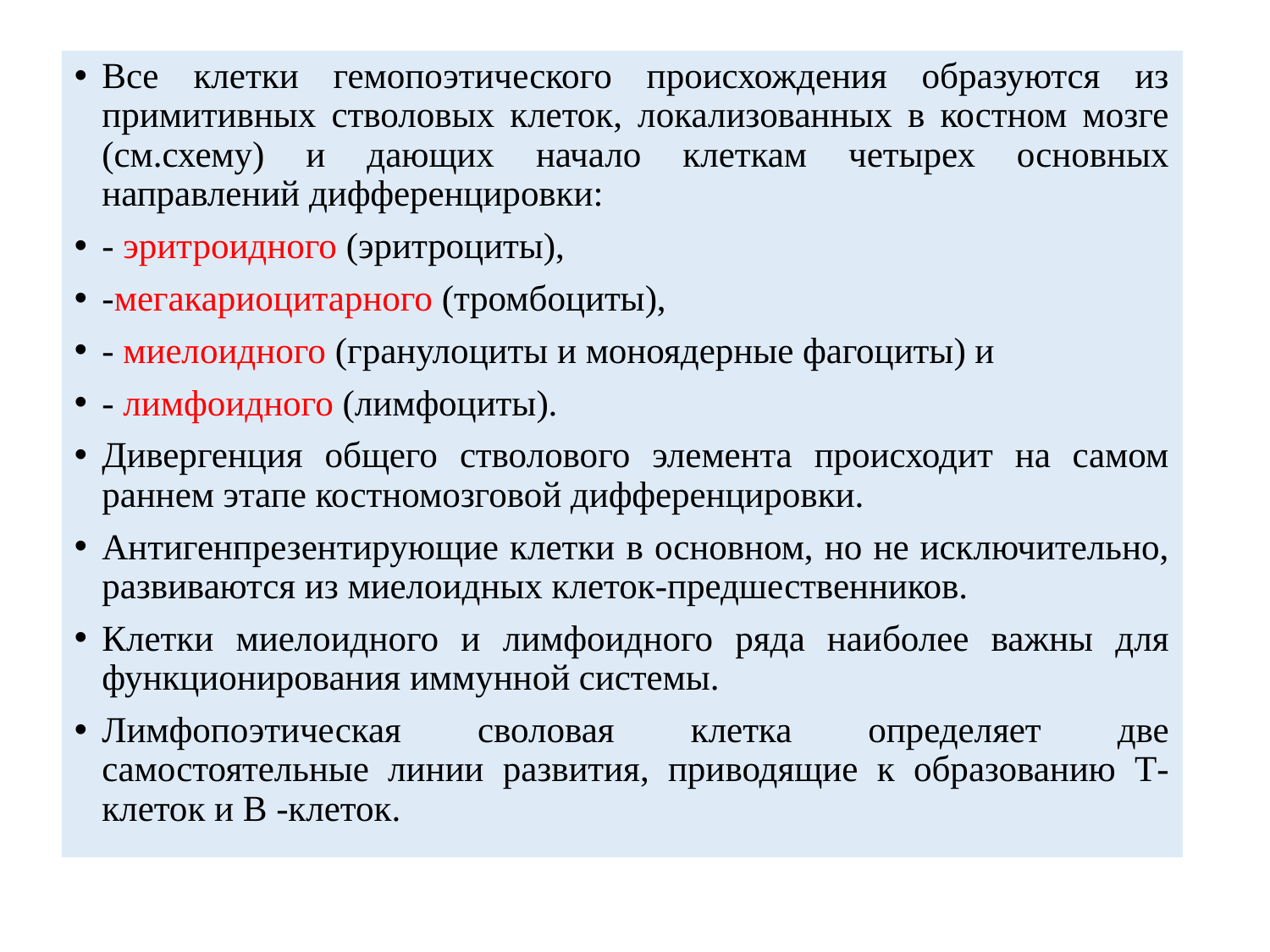

Все клетки гемопоэтического происхождения образуются из примитивных стволовых клеток, локализованных в костном мозге (см.схему) и дающих начало клеткам четырех основных направлений дифференцировки:
- эритроидного (эритроциты),
-мегакариоцитарного (тромбоциты),
- миелоидного (гранулоциты и моноядерные фагоциты) и
- лимфоидного (лимфоциты).
Дивергенция общего стволового элемента происходит на самом раннем этапе костномозговой дифференцировки.
Антигенпрезентирующие клетки в основном, но не исключительно, развиваются из миелоидных клеток-предшественников.
Клетки миелоидного и лимфоидного ряда наиболее важны для функционирования иммунной системы.
Лимфопоэтическая своловая клетка определяет две самостоятельные линии развития, приводящие к образованию Т-клеток и В -клеток.

#